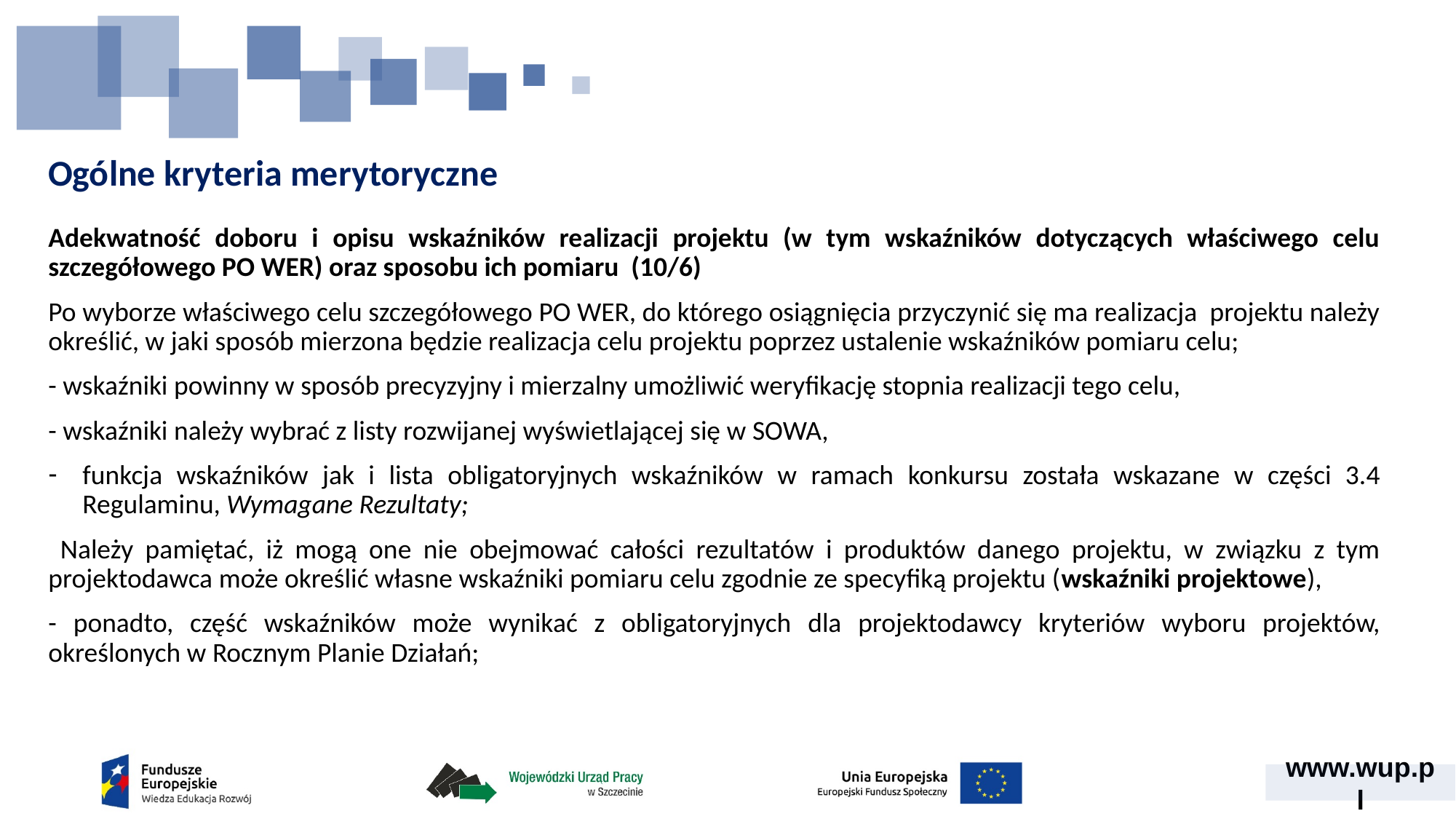

# Ogólne kryteria merytoryczne
Adekwatność doboru i opisu wskaźników realizacji projektu (w tym wskaźników dotyczących właściwego celu szczegółowego PO WER) oraz sposobu ich pomiaru  (10/6)
Po wyborze właściwego celu szczegółowego PO WER, do którego osiągnięcia przyczynić się ma realizacja  projektu należy określić, w jaki sposób mierzona będzie realizacja celu projektu poprzez ustalenie wskaźników pomiaru celu;
- wskaźniki powinny w sposób precyzyjny i mierzalny umożliwić weryfikację stopnia realizacji tego celu,
- wskaźniki należy wybrać z listy rozwijanej wyświetlającej się w SOWA,
funkcja wskaźników jak i lista obligatoryjnych wskaźników w ramach konkursu została wskazane w części 3.4 Regulaminu, Wymagane Rezultaty;
 Należy pamiętać, iż mogą one nie obejmować całości rezultatów i produktów danego projektu, w związku z tym projektodawca może określić własne wskaźniki pomiaru celu zgodnie ze specyfiką projektu (wskaźniki projektowe),
- ponadto, część wskaźników może wynikać z obligatoryjnych dla projektodawcy kryteriów wyboru projektów, określonych w Rocznym Planie Działań;